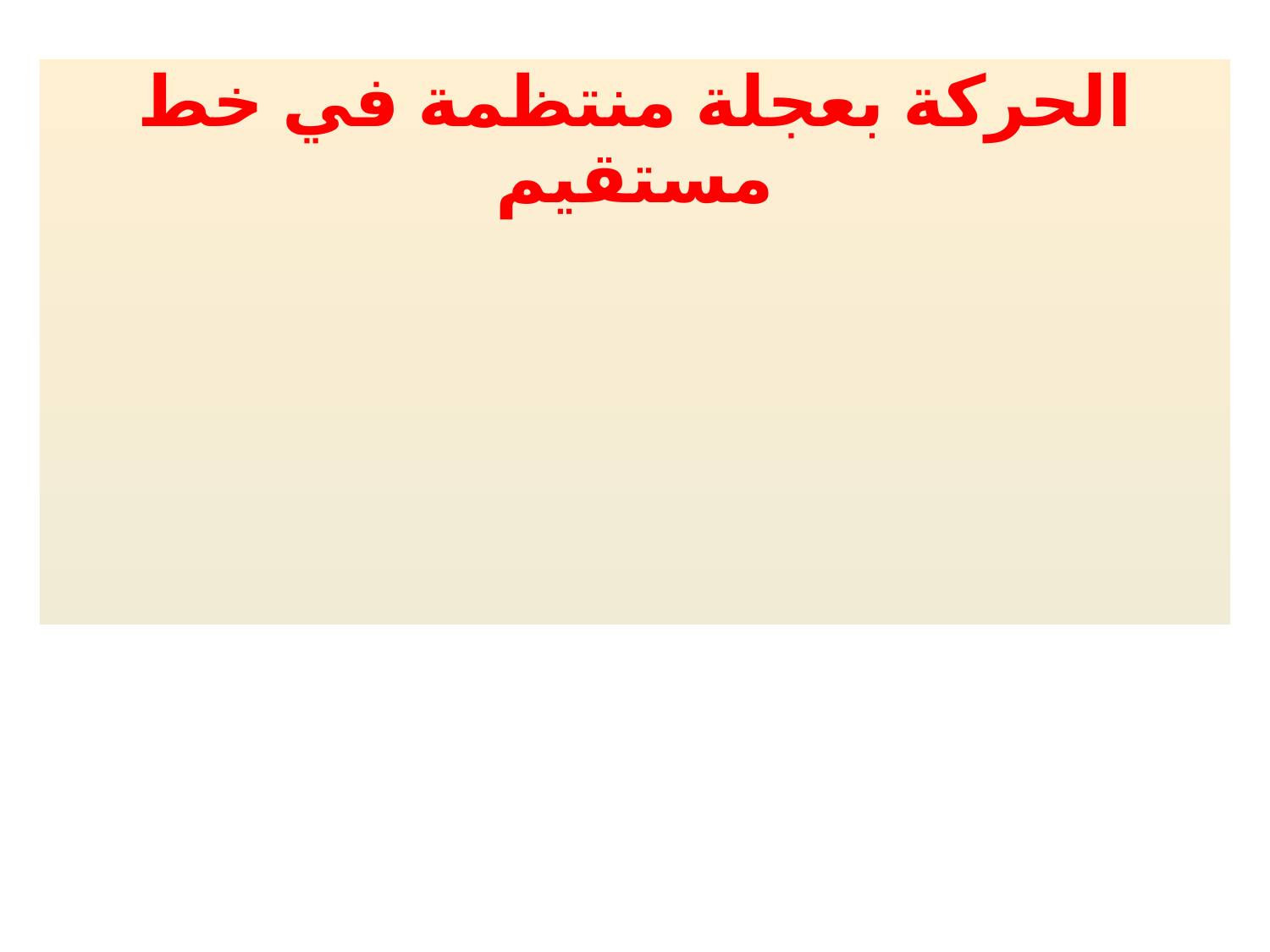

الحركة بعجلة منتظمة في خط مستقيم
# "acceleration" العجلة (التسارع)